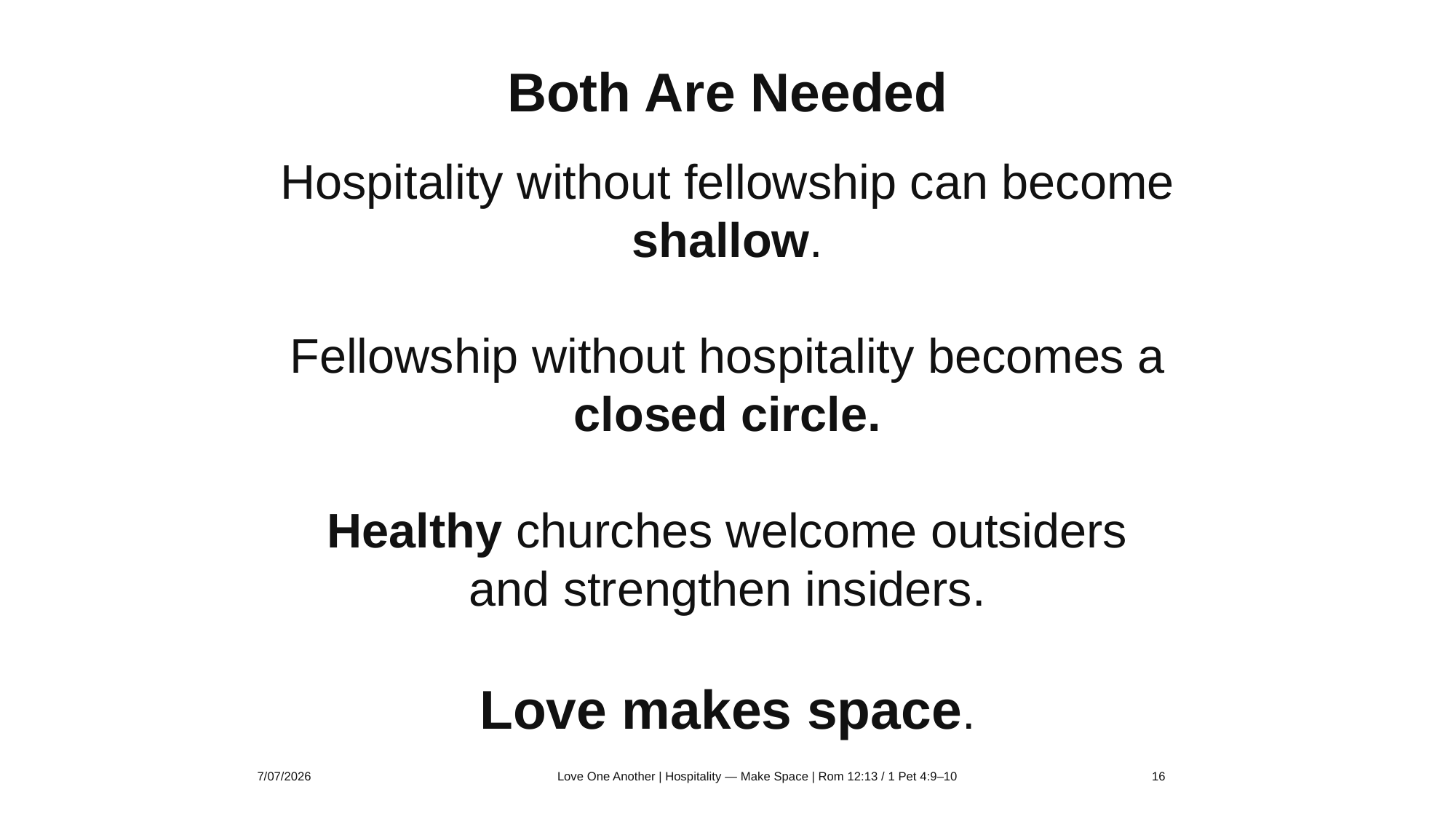

Both Are Needed
Hospitality without fellowship can become shallow.

Fellowship without hospitality becomes a closed circle.

Healthy churches welcome outsiders
and strengthen insiders.

Love makes space.
7/07/2026
Love One Another | Hospitality — Make Space | Rom 12:13 / 1 Pet 4:9–10
16